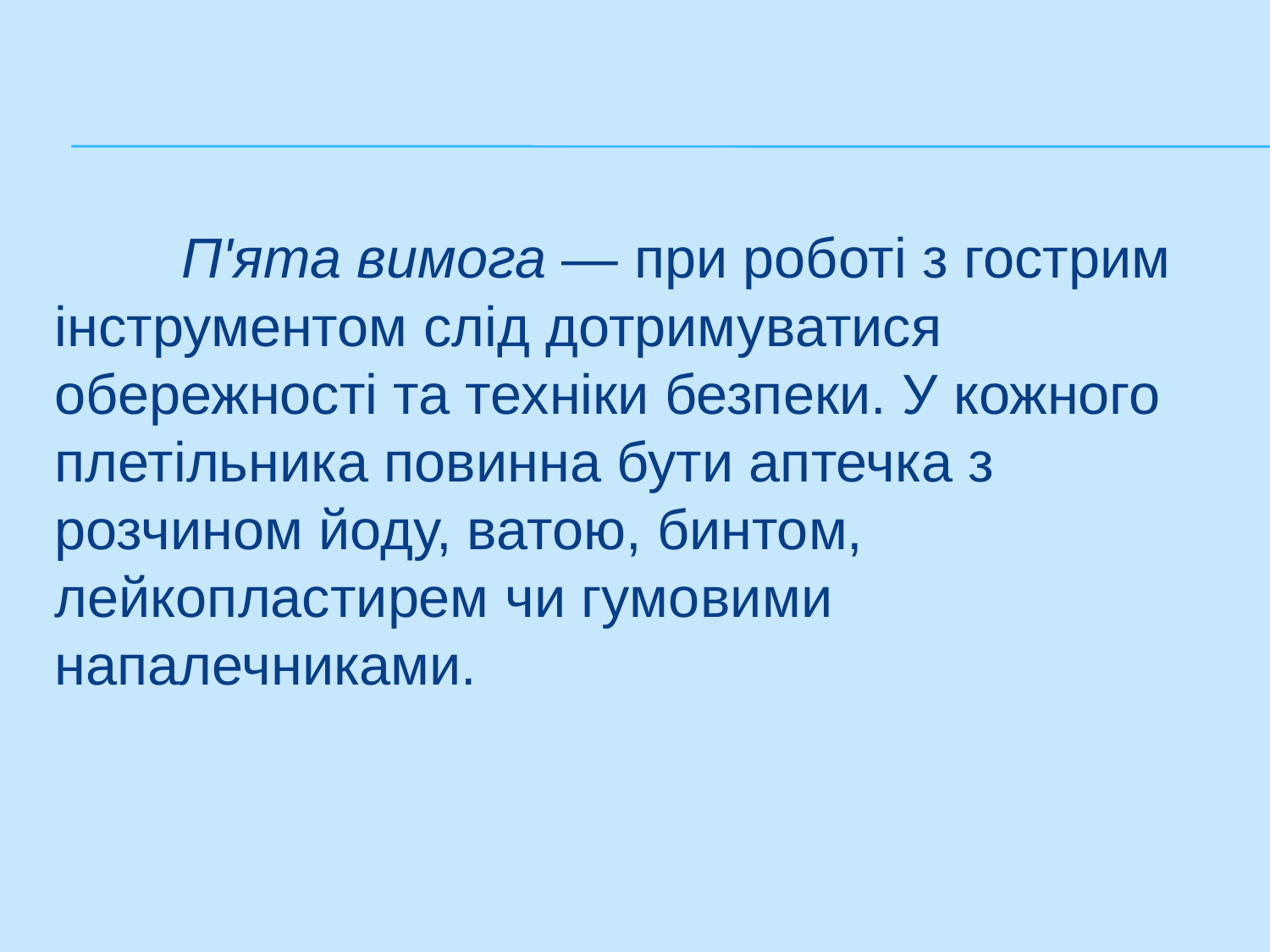

#
	П'ята вимога — при роботі з гострим інструментом слід дотриму­ватися обережності та техніки безпеки. У кожного плетільника повинна бути аптечка з розчином йоду, ватою, бинтом, лейкопластирем чи гумо­вими напалечниками.